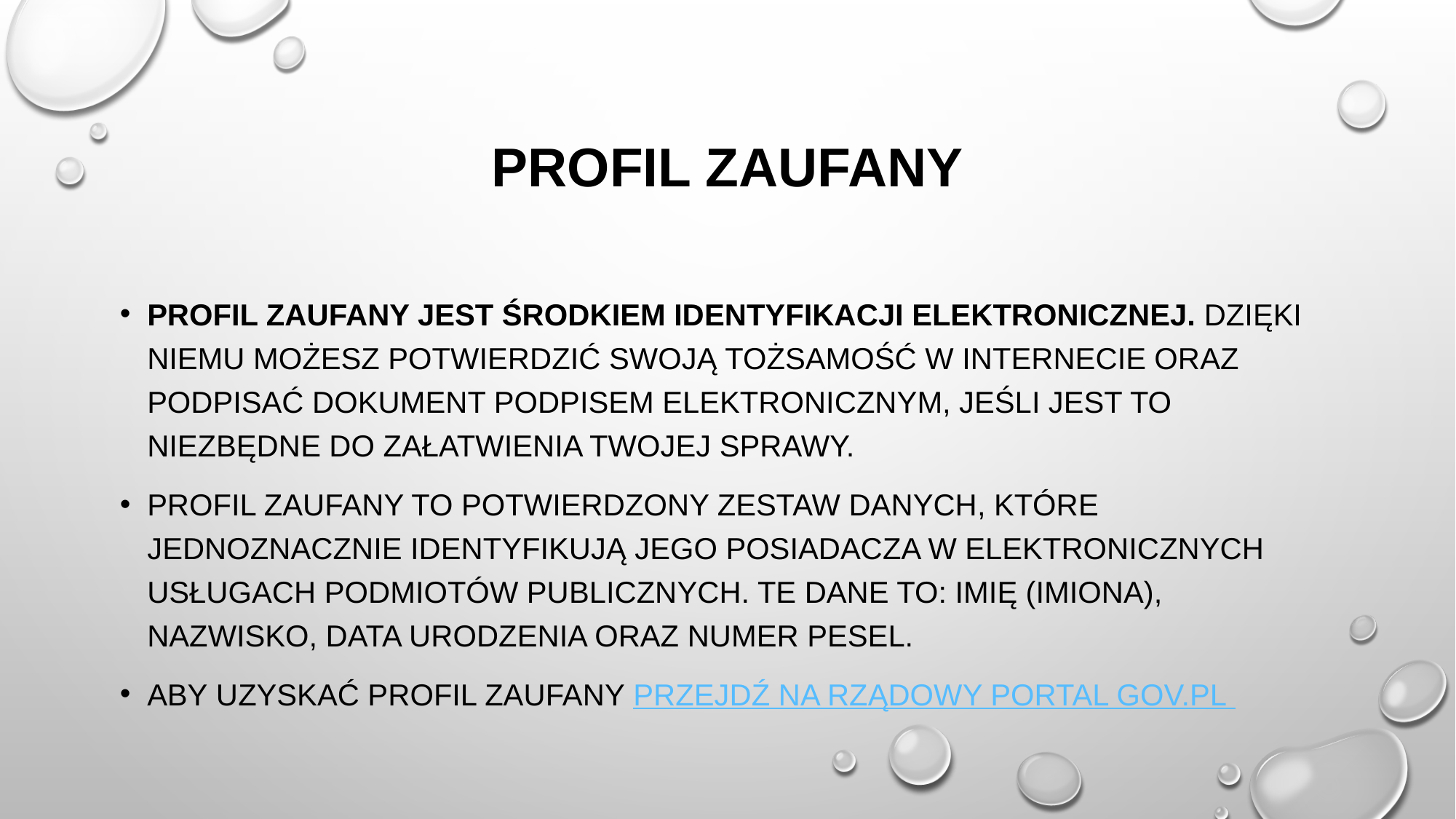

# Profil zaufany
Profil zaufany jest środkiem identyfikacji elektronicznej. Dzięki niemu możesz potwierdzić swoją tożsamość w Internecie oraz podpisać dokument podpisem elektronicznym, jeśli jest to niezbędne do załatwienia twojej sprawy.
Profil zaufany to potwierdzony zestaw danych, które jednoznacznie identyfikują jego posiadacza w elektronicznych usługach podmiotów publicznych. Te dane to: imię (imiona), nazwisko, data urodzenia oraz numer PESEL.
Aby uzyskać profil zaufany przejdź na rządowy portal gov.pl